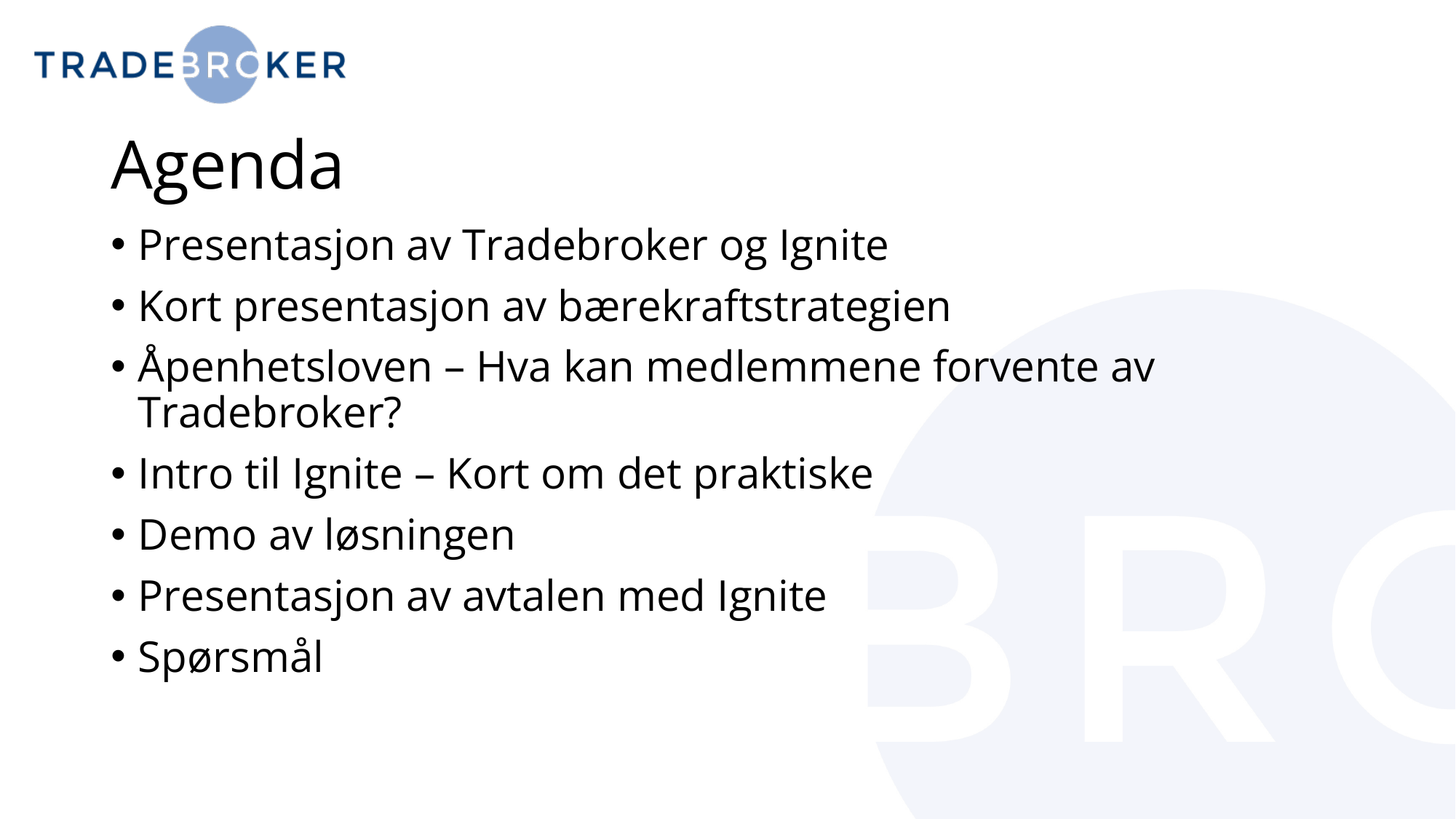

# Agenda
Presentasjon av Tradebroker og Ignite
Kort presentasjon av bærekraftstrategien
Åpenhetsloven – Hva kan medlemmene forvente av Tradebroker?
Intro til Ignite – Kort om det praktiske
Demo av løsningen
Presentasjon av avtalen med Ignite
Spørsmål